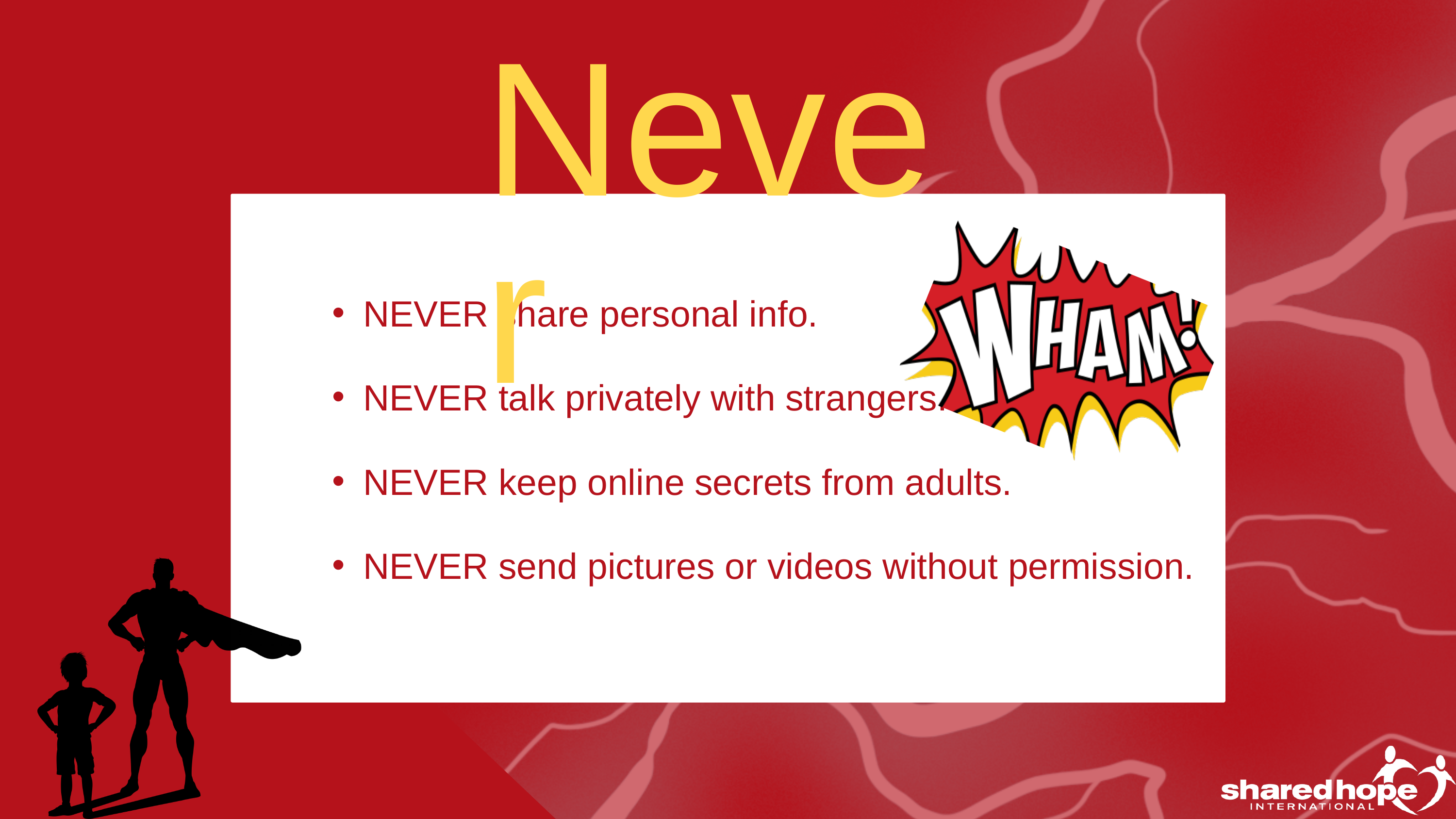

Never

NEVER share personal info.
NEVER talk privately with strangers.
NEVER keep online secrets from adults.
NEVER send pictures or videos without permission.